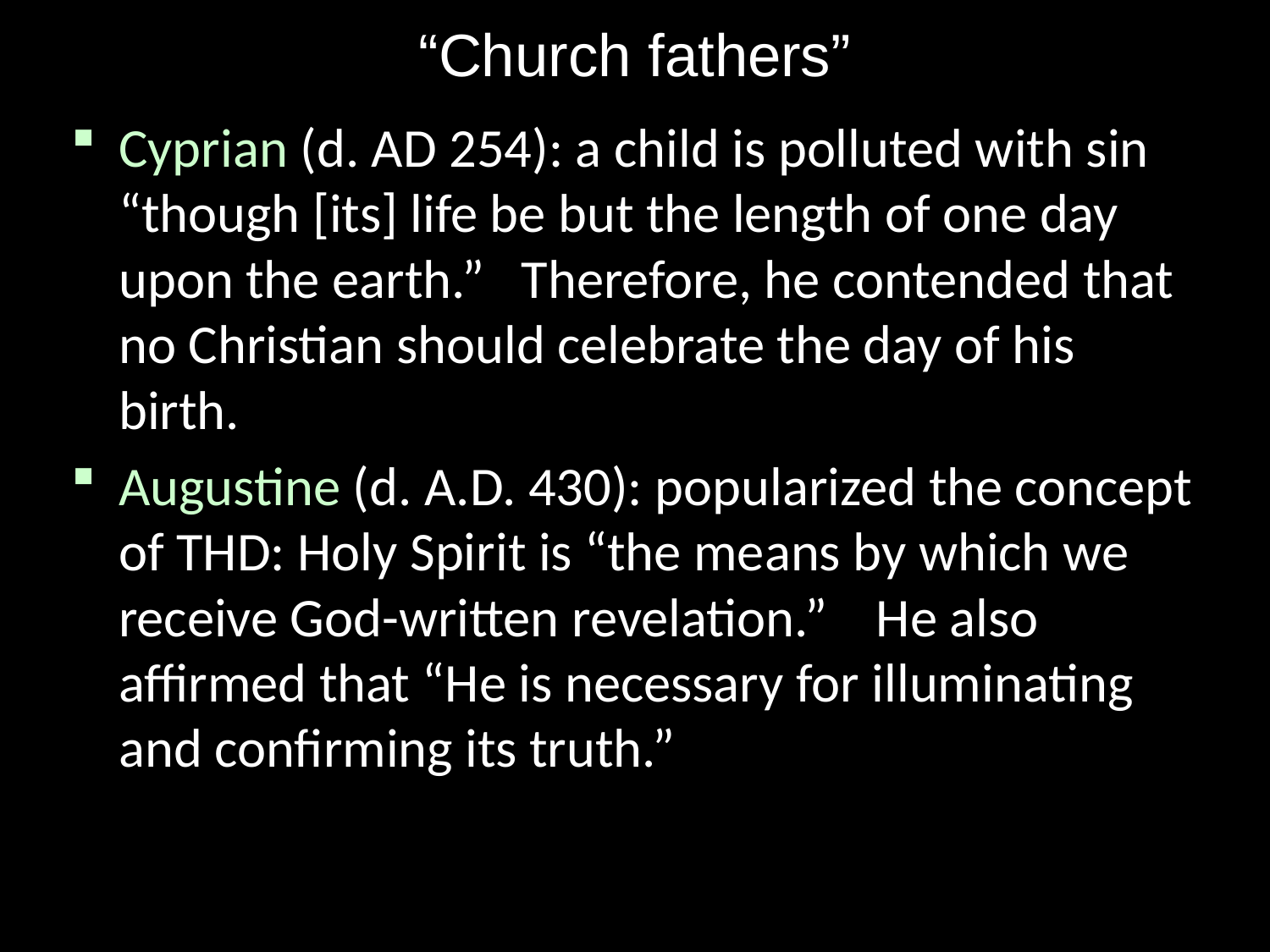

# “Church fathers”
Cyprian (d. AD 254): a child is polluted with sin “though [its] life be but the length of one day upon the earth.”   Therefore, he contended that no Christian should celebrate the day of his birth.
Augustine (d. A.D. 430): popularized the concept of THD: Holy Spirit is “the means by which we receive God-written revelation.”    He also affirmed that “He is necessary for illuminating and confirming its truth.”